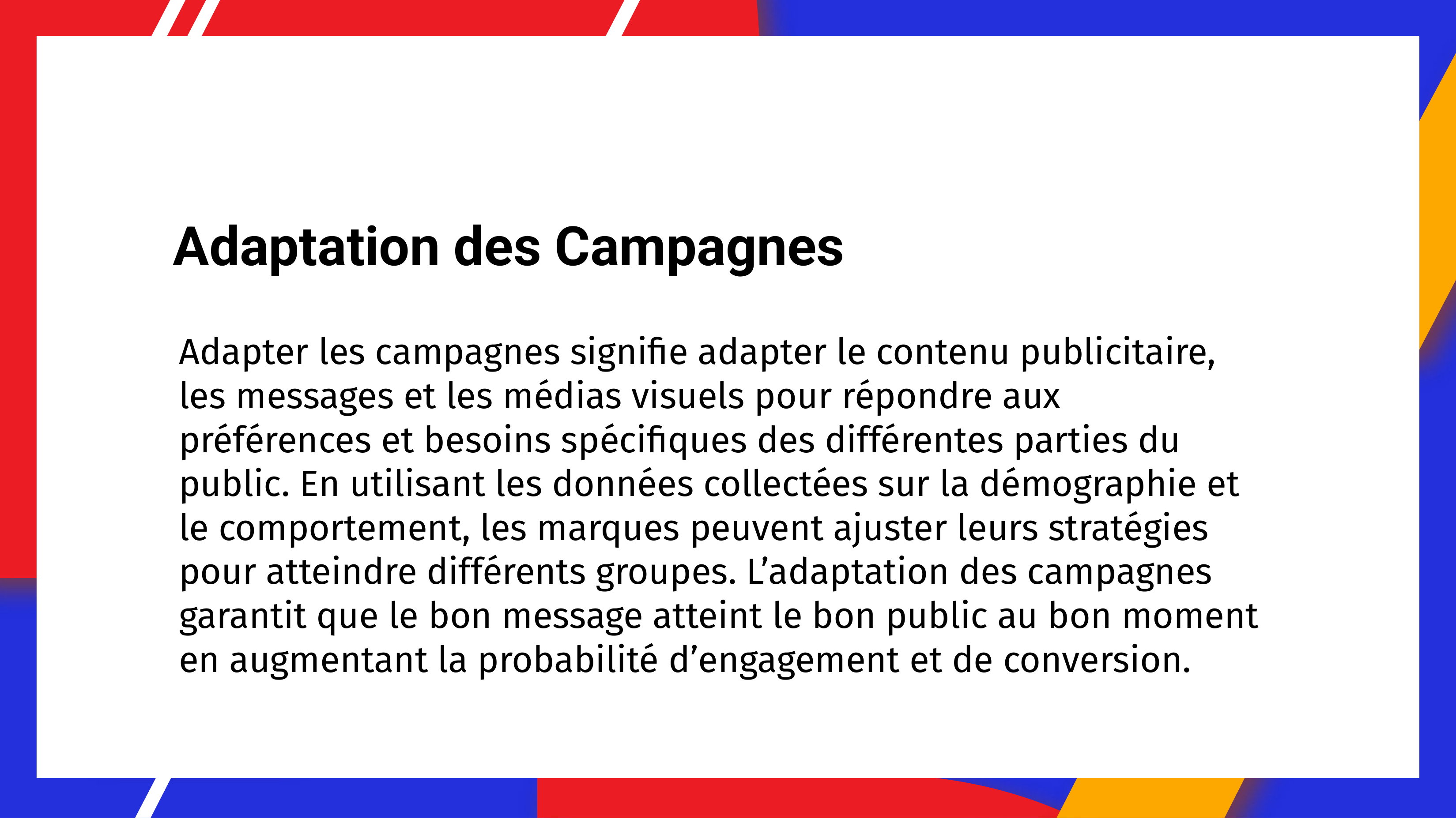

# Adaptation des Campagnes
Adapter les campagnes signifie adapter le contenu publicitaire, les messages et les médias visuels pour répondre aux préférences et besoins spécifiques des différentes parties du public. En utilisant les données collectées sur la démographie et le comportement, les marques peuvent ajuster leurs stratégies pour atteindre différents groupes. L’adaptation des campagnes garantit que le bon message atteint le bon public au bon moment en augmentant la probabilité d’engagement et de conversion.